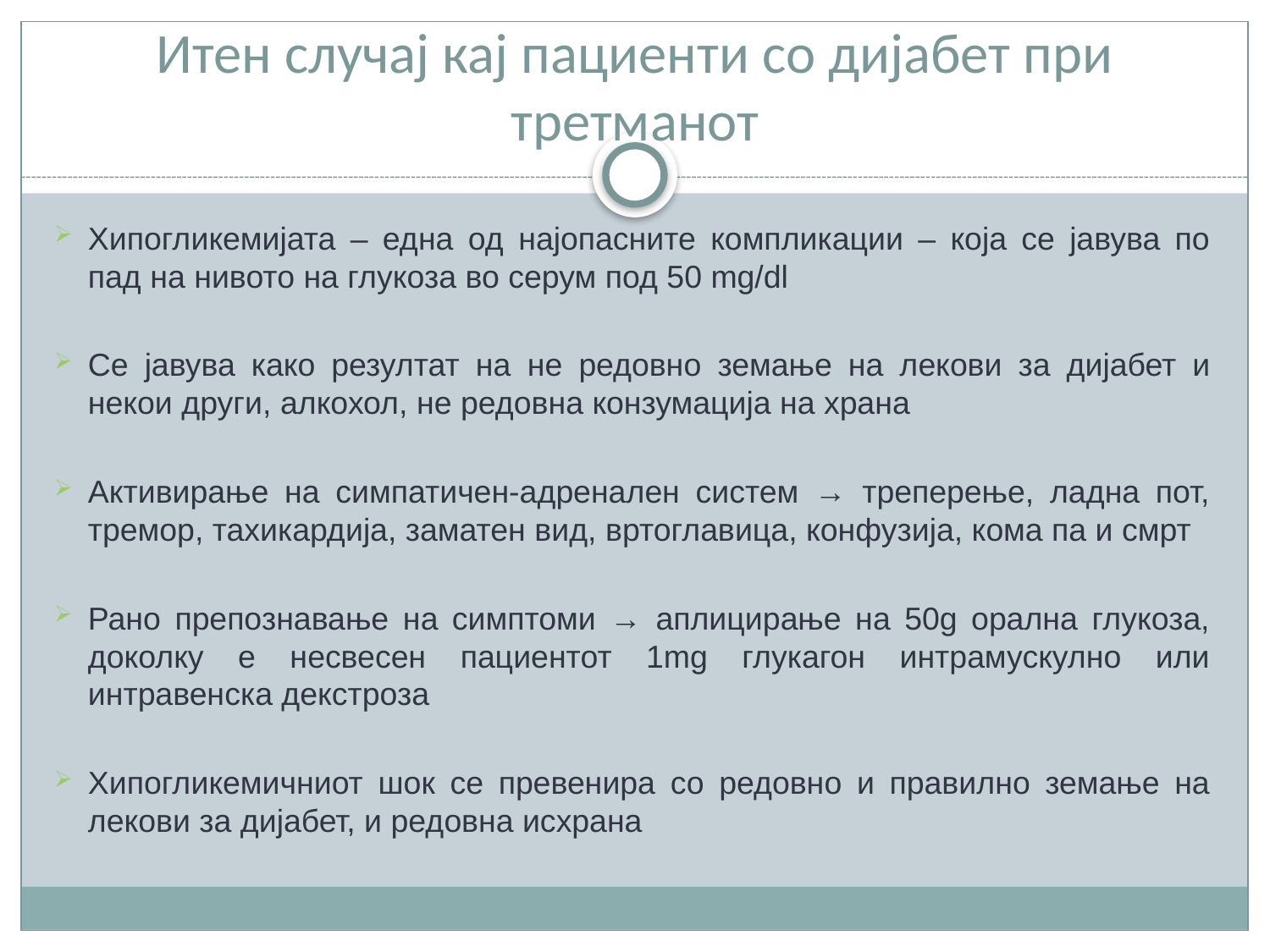

# Итен случај кај пациенти со дијабет при третманот
Хипогликемијата – една од најопасните компликации – која се јавува по пад на нивото на глукоза во серум под 50 mg/dl

Се јавува како резултат на не редовно земање на лекови за дијабет и некои други, алкохол, не редовна конзумација на храна

Активирање на симпатичен-адренален систем → треперење, ладна пот, тремор, тахикардија, заматен вид, вртоглавица, конфузија, кома па и смрт

Рано препознавање на симптоми → аплицирање на 50g орална глукоза, доколку е несвесен пациентот 1mg глукагон интрамускулно или интравенска декстроза

Хипогликемичниот шок се превенира со редовнo и правилно земање на лекови за дијабет, и редовна исхрана